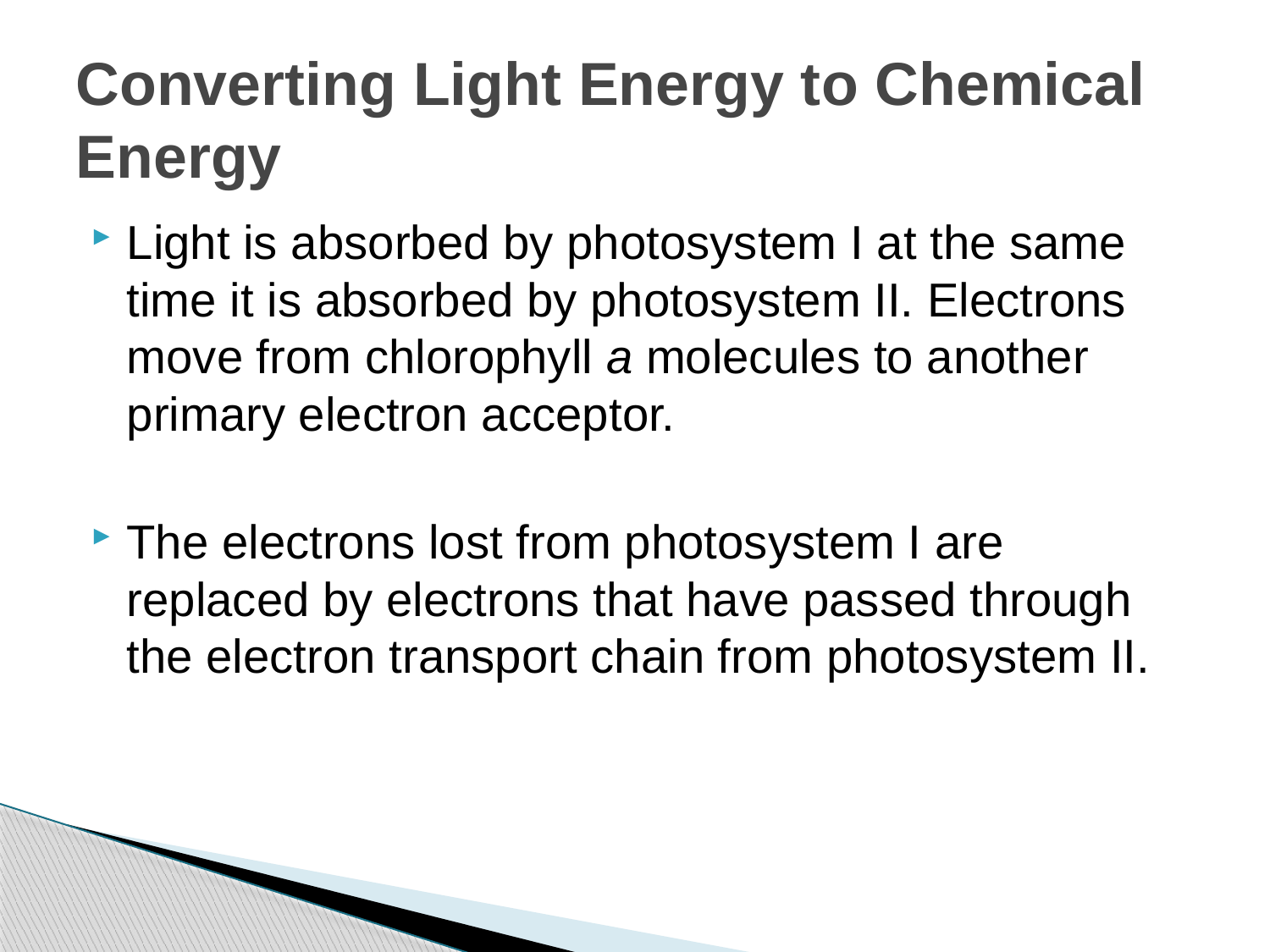

# Converting Light Energy to Chemical Energy
Light is absorbed by photosystem I at the same time it is absorbed by photosystem II. Electrons move from chlorophyll a molecules to another primary electron acceptor.

The electrons lost from photosystem I are replaced by electrons that have passed through the electron transport chain from photosystem II.